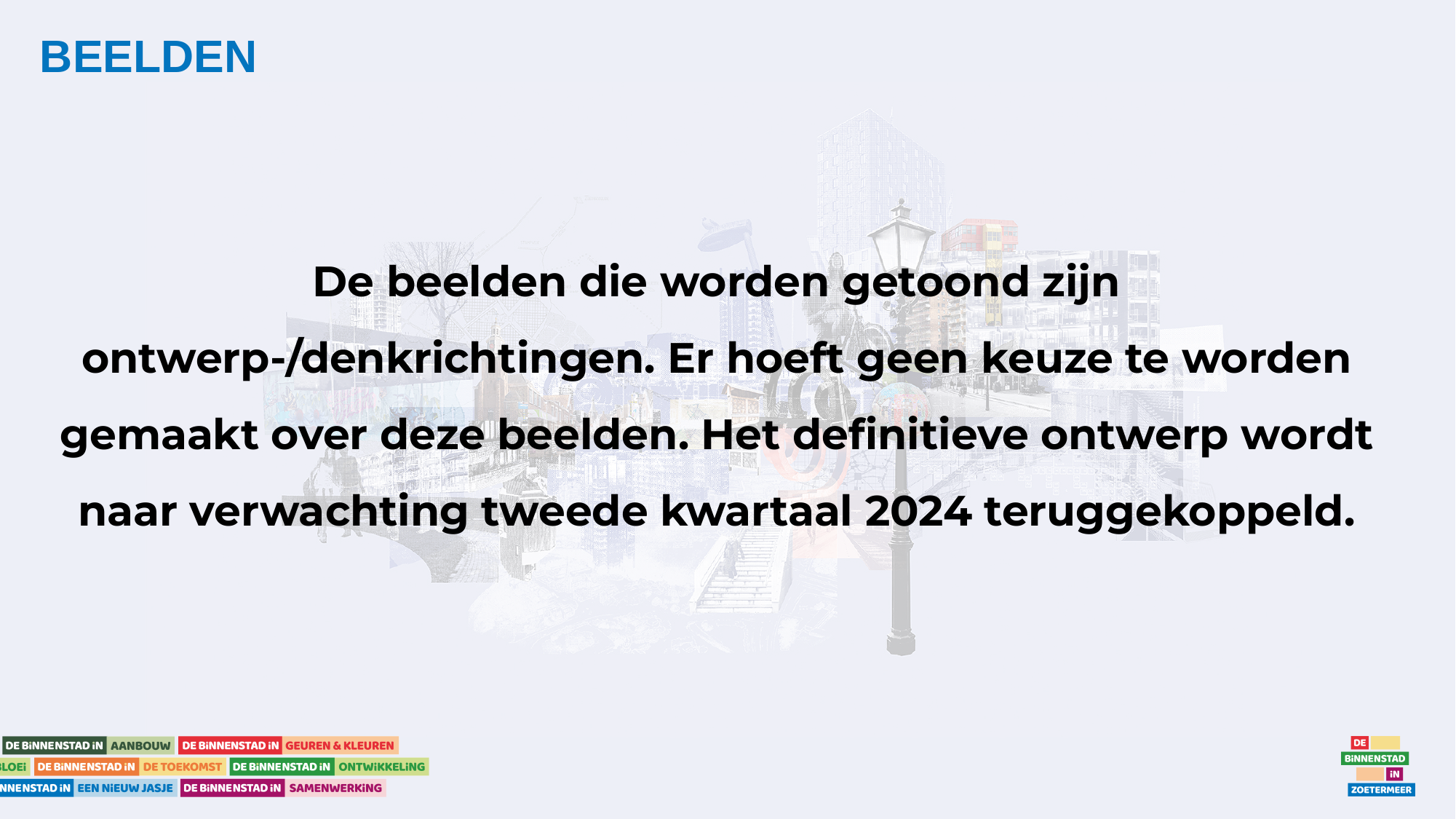

# BEELDEN

De beelden die worden getoond zijn ontwerp-/denkrichtingen. Er hoeft geen keuze te worden gemaakt over deze beelden. Het definitieve ontwerp wordt naar verwachting tweede kwartaal 2024 teruggekoppeld.